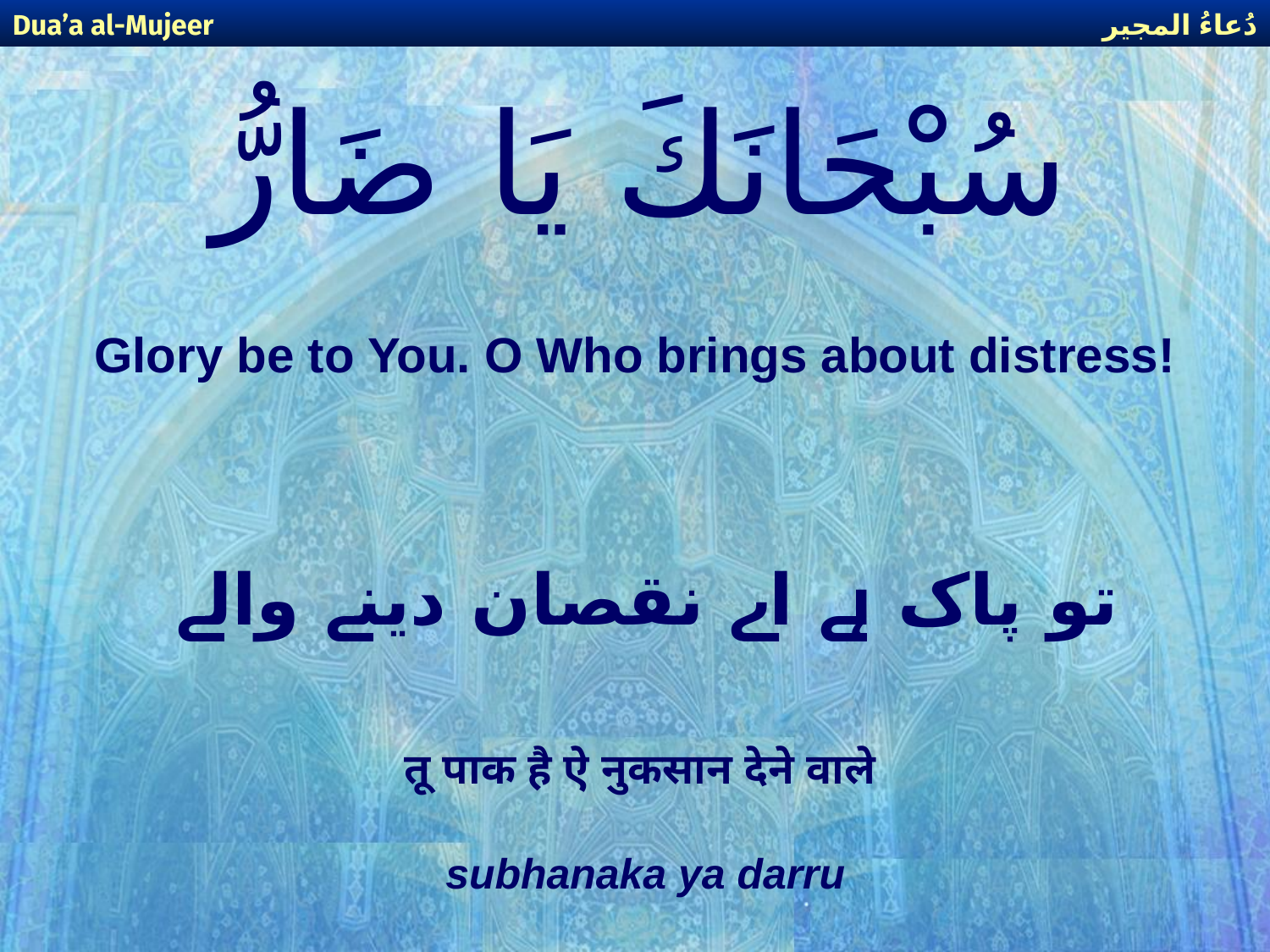

دُعاءُ المجير
Dua’a al-Mujeer
# سُبْحَانَكَ يَا ضَارُّ
Glory be to You. O Who brings about distress!
تو پاک ہے اے نقصان دینے والے
तू पाक है ऐ नुकसान देने वाले
subhanaka ya darru